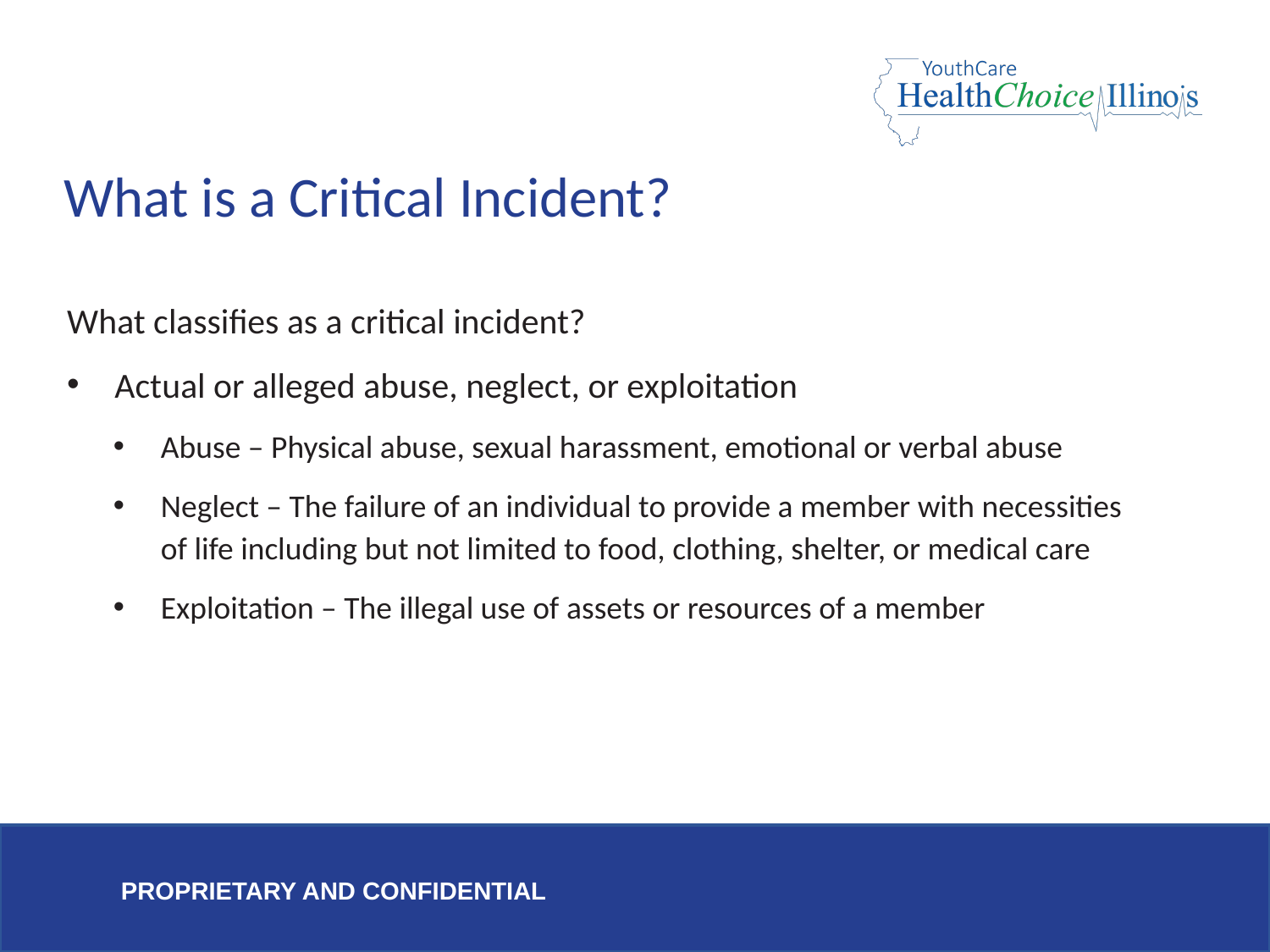

# What is a Critical Incident?
What classifies as a critical incident?
Actual or alleged abuse, neglect, or exploitation
Abuse – Physical abuse, sexual harassment, emotional or verbal abuse
Neglect – The failure of an individual to provide a member with necessities of life including but not limited to food, clothing, shelter, or medical care
Exploitation – The illegal use of assets or resources of a member